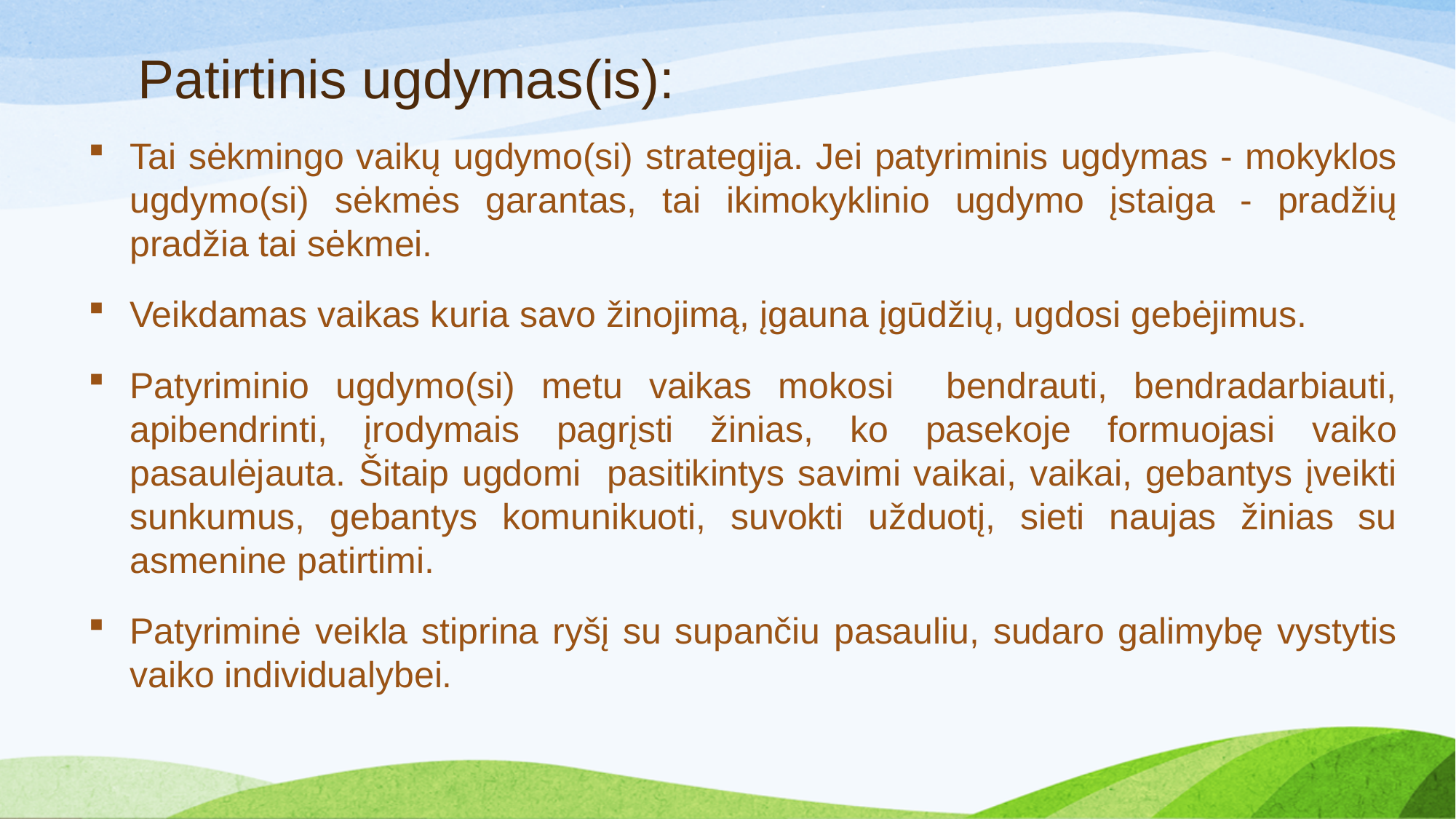

# Patirtinis ugdymas(is):
Tai sėkmingo vaikų ugdymo(si) strategija. Jei patyriminis ugdymas - mokyklos ugdymo(si) sėkmės garantas, tai ikimokyklinio ugdymo įstaiga - pradžių pradžia tai sėkmei.
Veikdamas vaikas kuria savo žinojimą, įgauna įgūdžių, ugdosi gebėjimus.
Patyriminio ugdymo(si) metu vaikas mokosi  bendrauti, bendradarbiauti, apibendrinti, įrodymais pagrįsti žinias, ko pasekoje formuojasi vaiko pasaulėjauta. Šitaip ugdomi  pasitikintys savimi vaikai, vaikai, gebantys įveikti sunkumus, gebantys komunikuoti, suvokti užduotį, sieti naujas žinias su asmenine patirtimi.
Patyriminė veikla stiprina ryšį su supančiu pasauliu, sudaro galimybę vystytis vaiko individualybei.